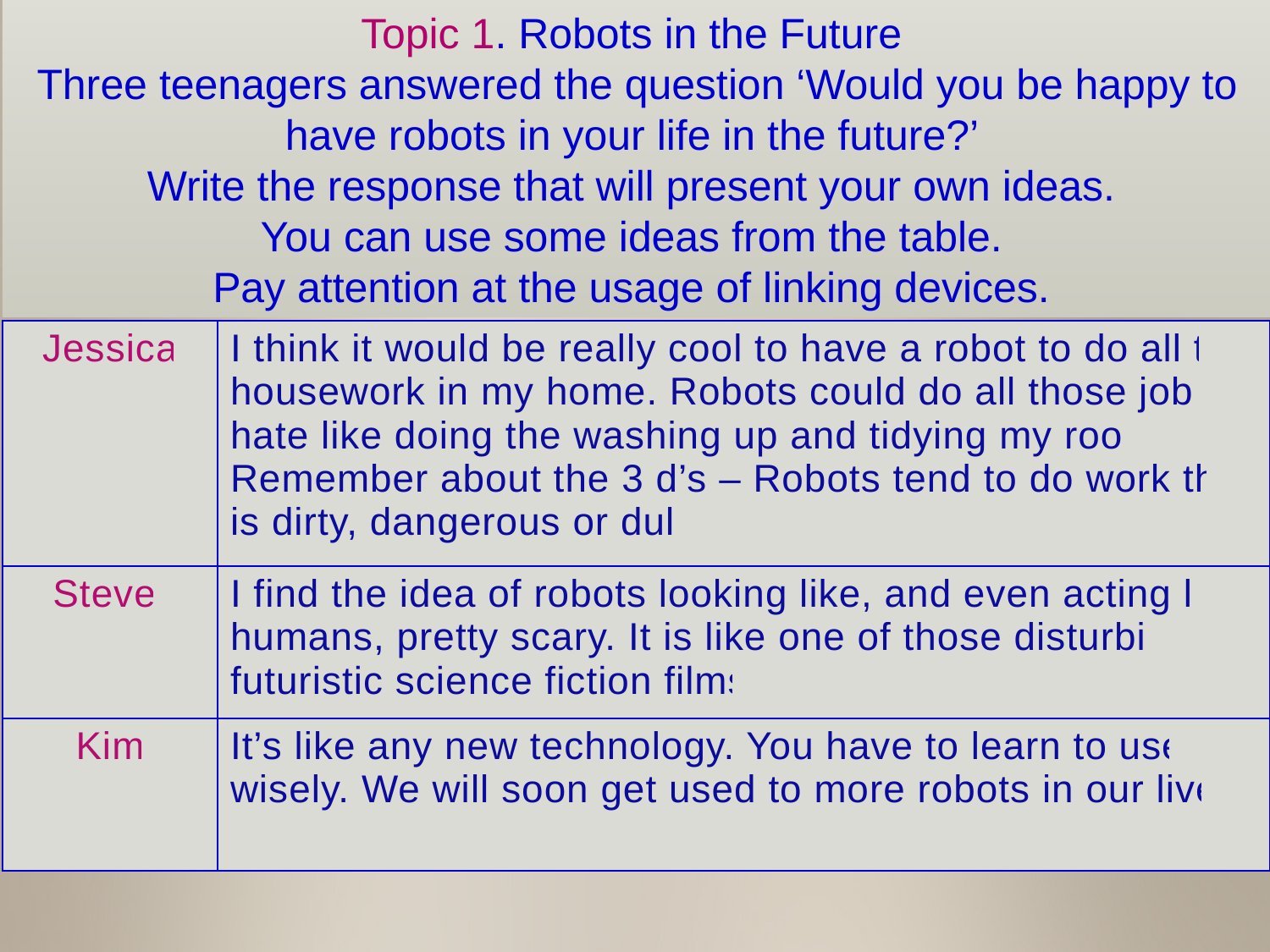

Topic 1. Robots in the Future
Three teenagers answered the question ‘Would you be happy to have robots in your life in the future?’
Write the response that will present your own ideas.
You can use some ideas from the table.
Pay attention at the usage of linking devices.
| Jessica | I think it would be really cool to have a robot to do all the housework in my home. Robots could do all those jobs I hate like doing the washing up and tidying my room. Remember about the 3 d’s – Robots tend to do work that is dirty, dangerous or dull. |
| --- | --- |
| Steve | I find the idea of robots looking like, and even acting like humans, pretty scary. It is like one of those disturbing futuristic science fiction films. |
| Kim | It’s like any new technology. You have to learn to use it wisely. We will soon get used to more robots in our lives. |